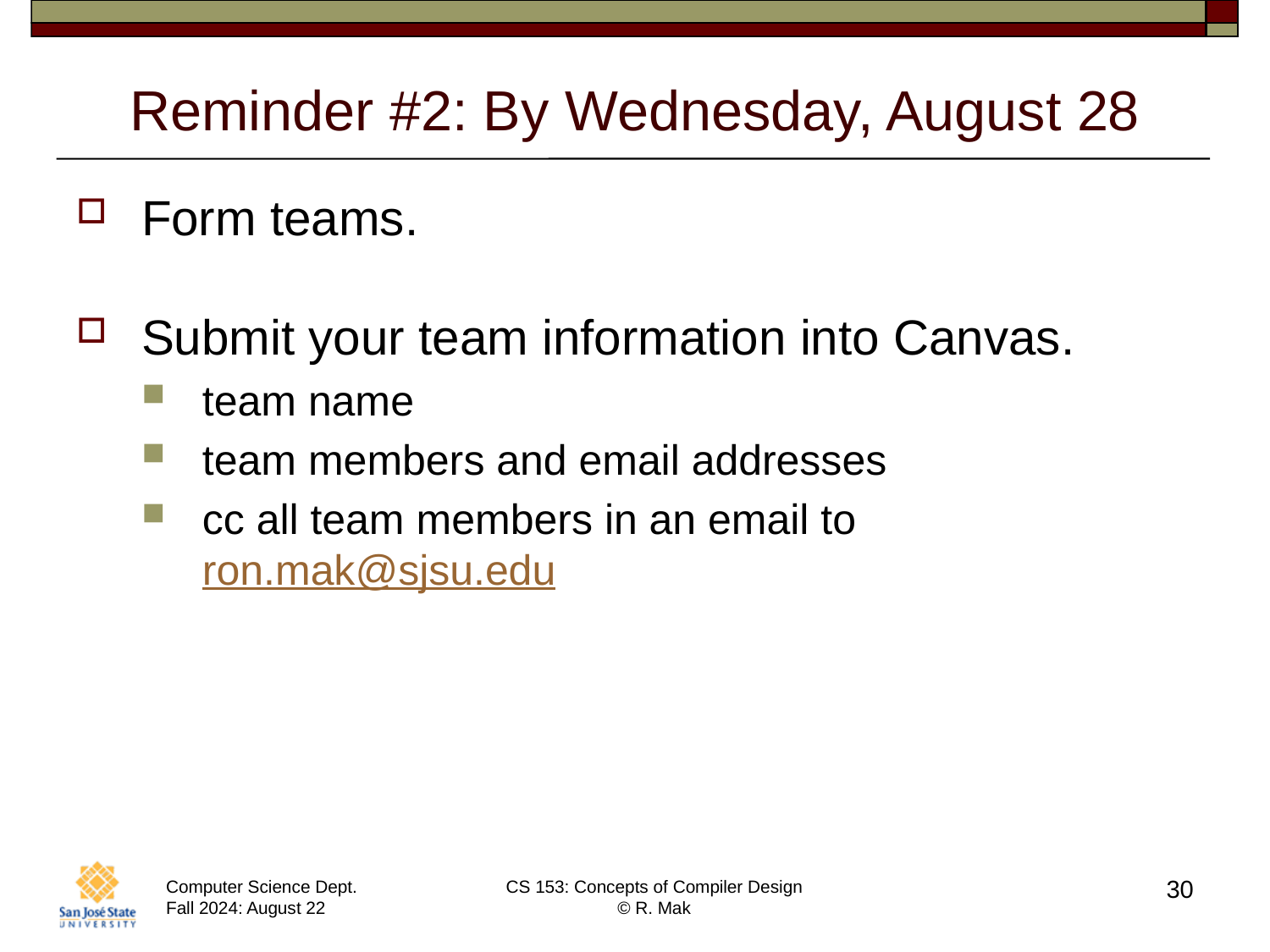

# Reminder #2: By Wednesday, August 28
Form teams.

Submit your team information into Canvas.
team name
team members and email addresses
cc all team members in an email to ron.mak@sjsu.edu
30